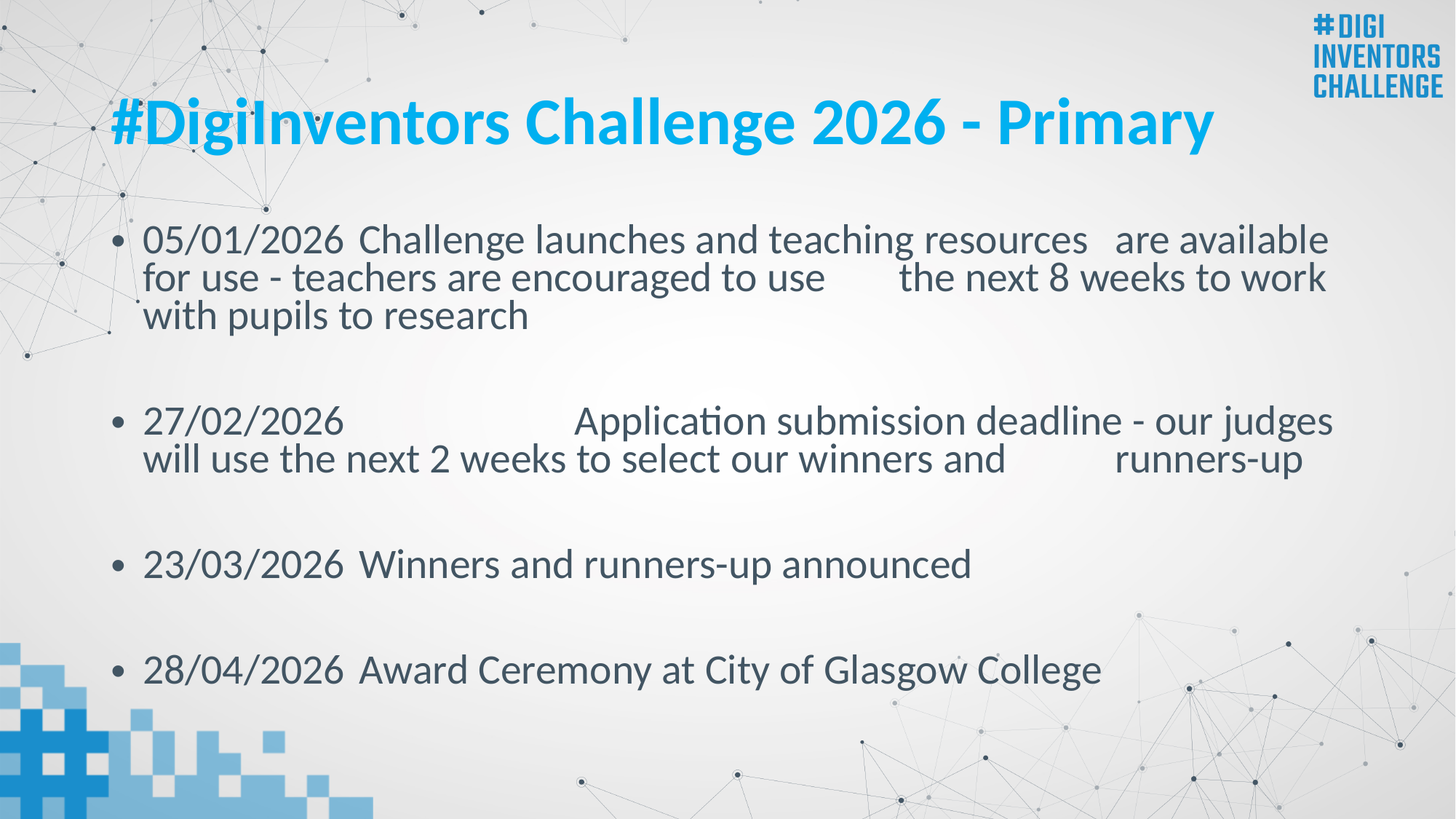

# #DigiInventors Challenge 2026 - Primary
05/01/2026			Challenge launches and teaching resources 						are available for use - teachers are encouraged to use 				the next 8 weeks to work with pupils to research

27/02/2026 	               	Application submission deadline - our judges 					will use the next 2 weeks to select our winners and 					runners-up

23/03/2026 			Winners and runners-up announced

28/04/2026 			Award Ceremony at City of Glasgow College